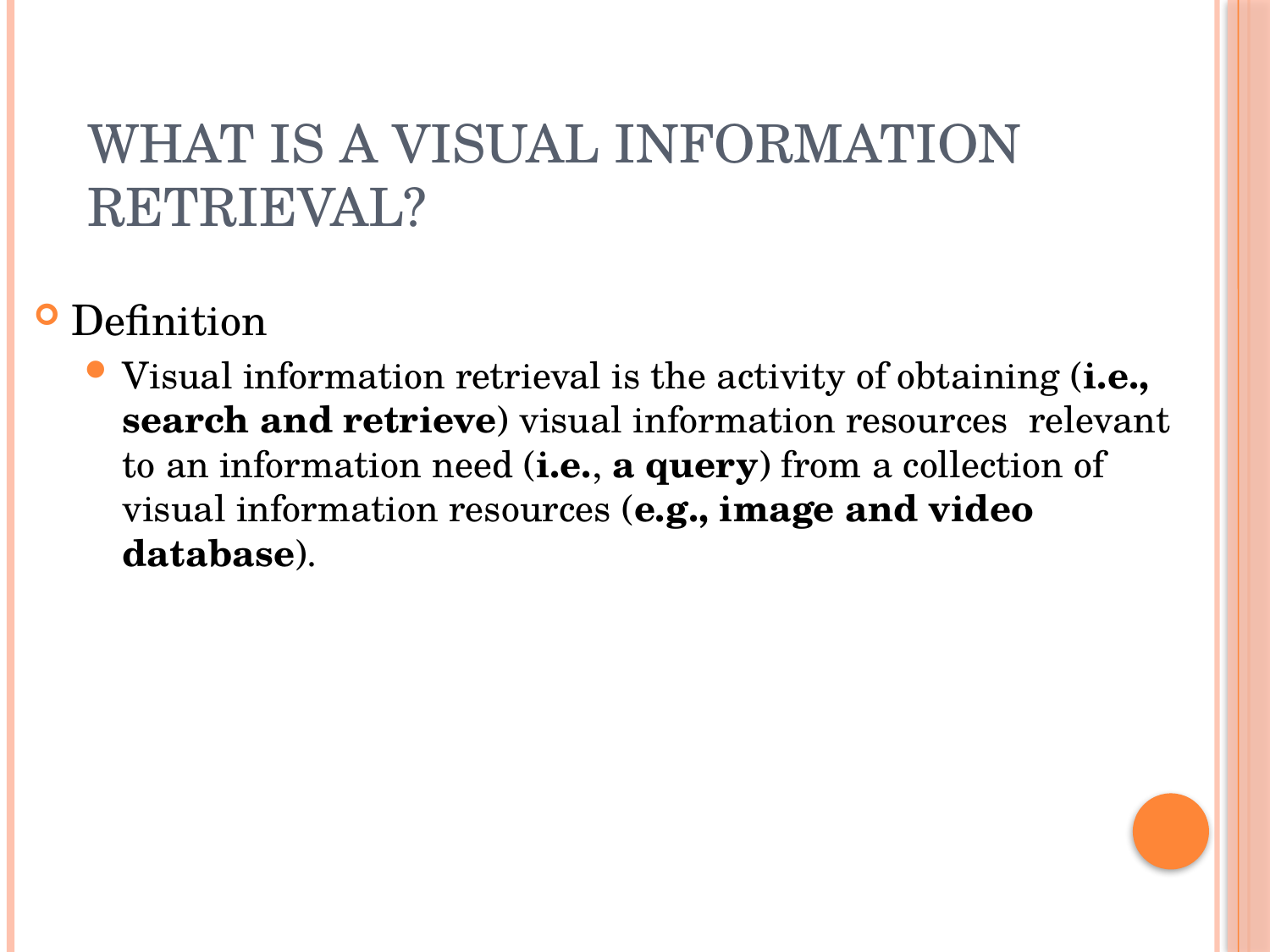

# What is a visual Information retrieval?
Definition
Visual information retrieval is the activity of obtaining (i.e., search and retrieve) visual information resources  relevant to an information need (i.e., a query) from a collection of visual information resources (e.g., image and video database).